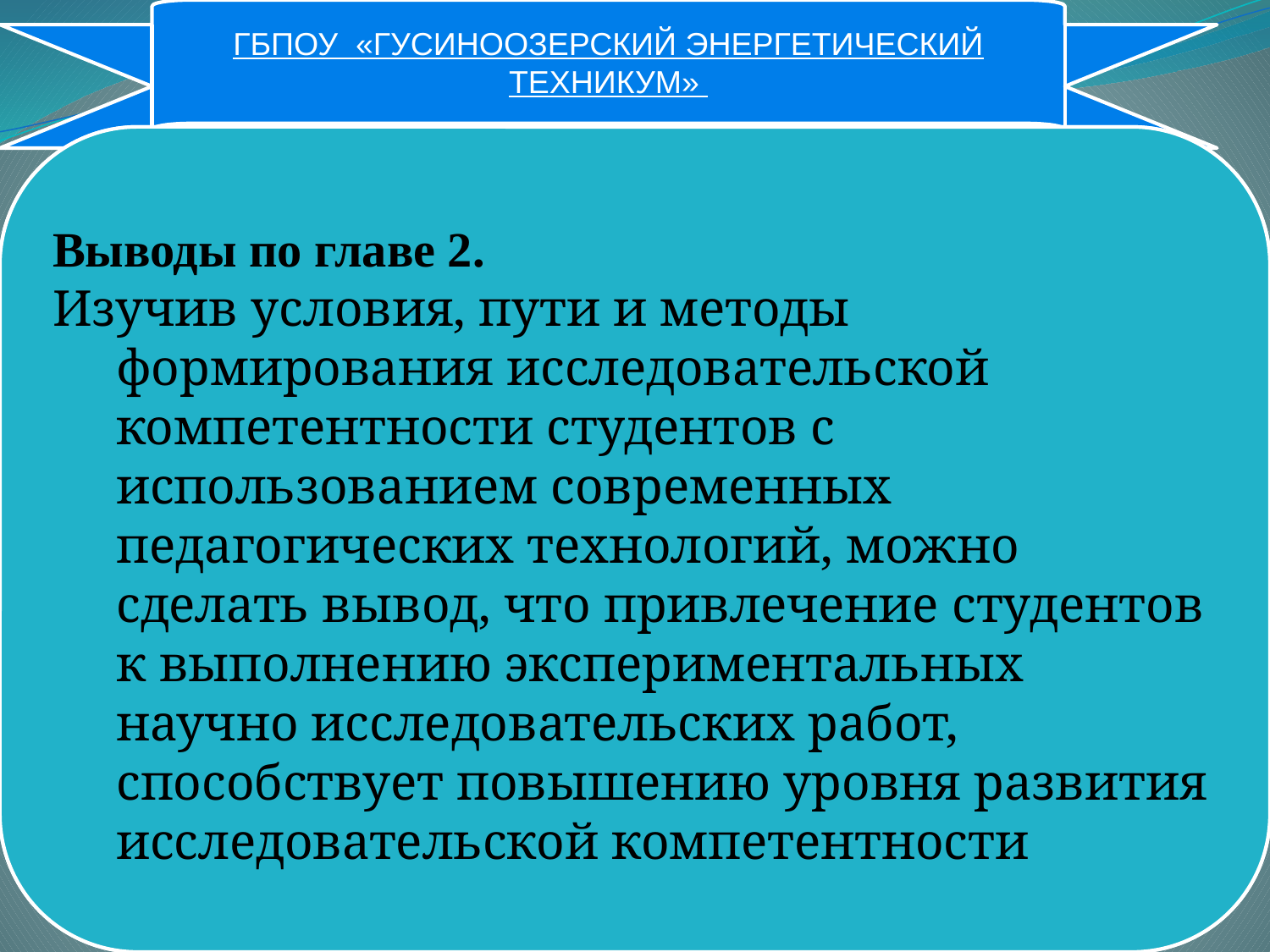

ГБПОУ  «ГУСИНООЗЕРСКИЙ ЭНЕРГЕТИЧЕСКИЙ
ТЕХНИКУМ»

Выводы по главе 2.
Изучив условия, пути и методы формирования исследовательской компетентности студентов с использованием современных педагогических технологий, можно сделать вывод, что привлечение студентов к выполнению экспериментальных научно исследовательских работ, способствует повышению уровня развития исследовательской компетентности